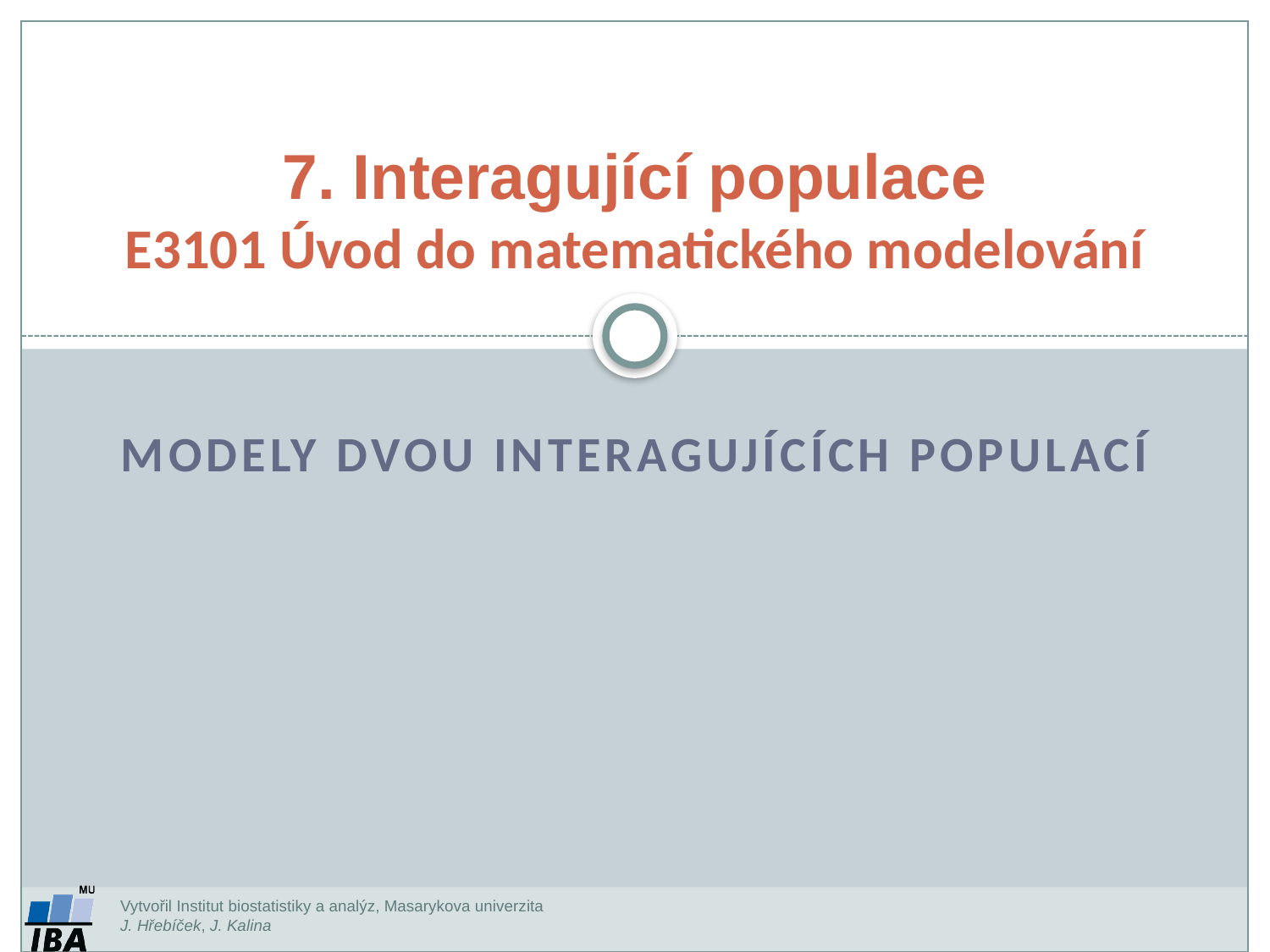

7. Interagující populace
E3101 Úvod do matematického modelování
Modely dvou interagujících populací
Vytvořil Institut biostatistiky a analýz, Masarykova univerzita
J. Hřebíček, J. Kalina